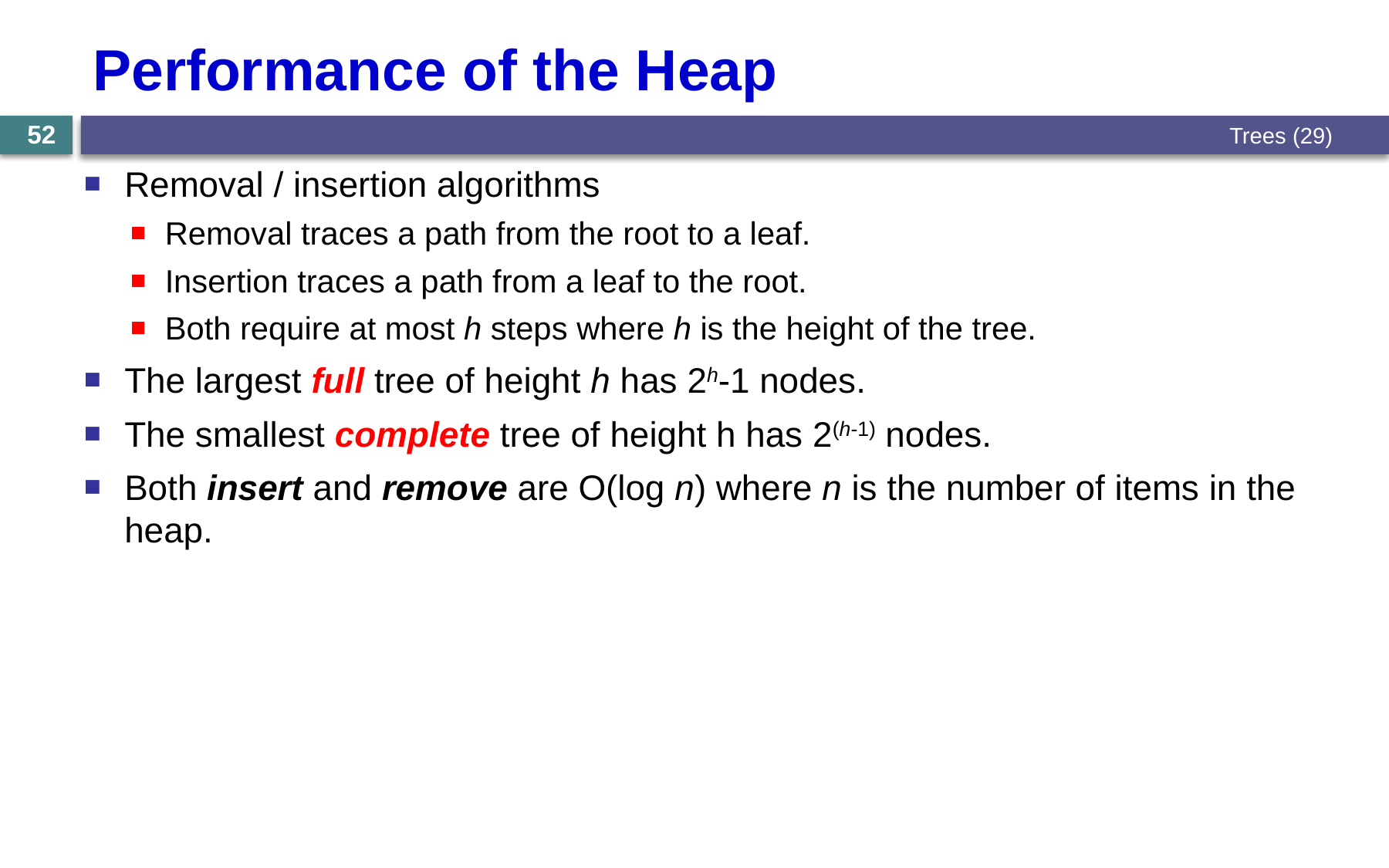

# Performance of the Heap
Trees (29)
52
Removal / insertion algorithms
Removal traces a path from the root to a leaf.
Insertion traces a path from a leaf to the root.
Both require at most h steps where h is the height of the tree.
The largest full tree of height h has 2h-1 nodes.
The smallest complete tree of height h has 2(h-1) nodes.
Both insert and remove are O(log n) where n is the number of items in the heap.